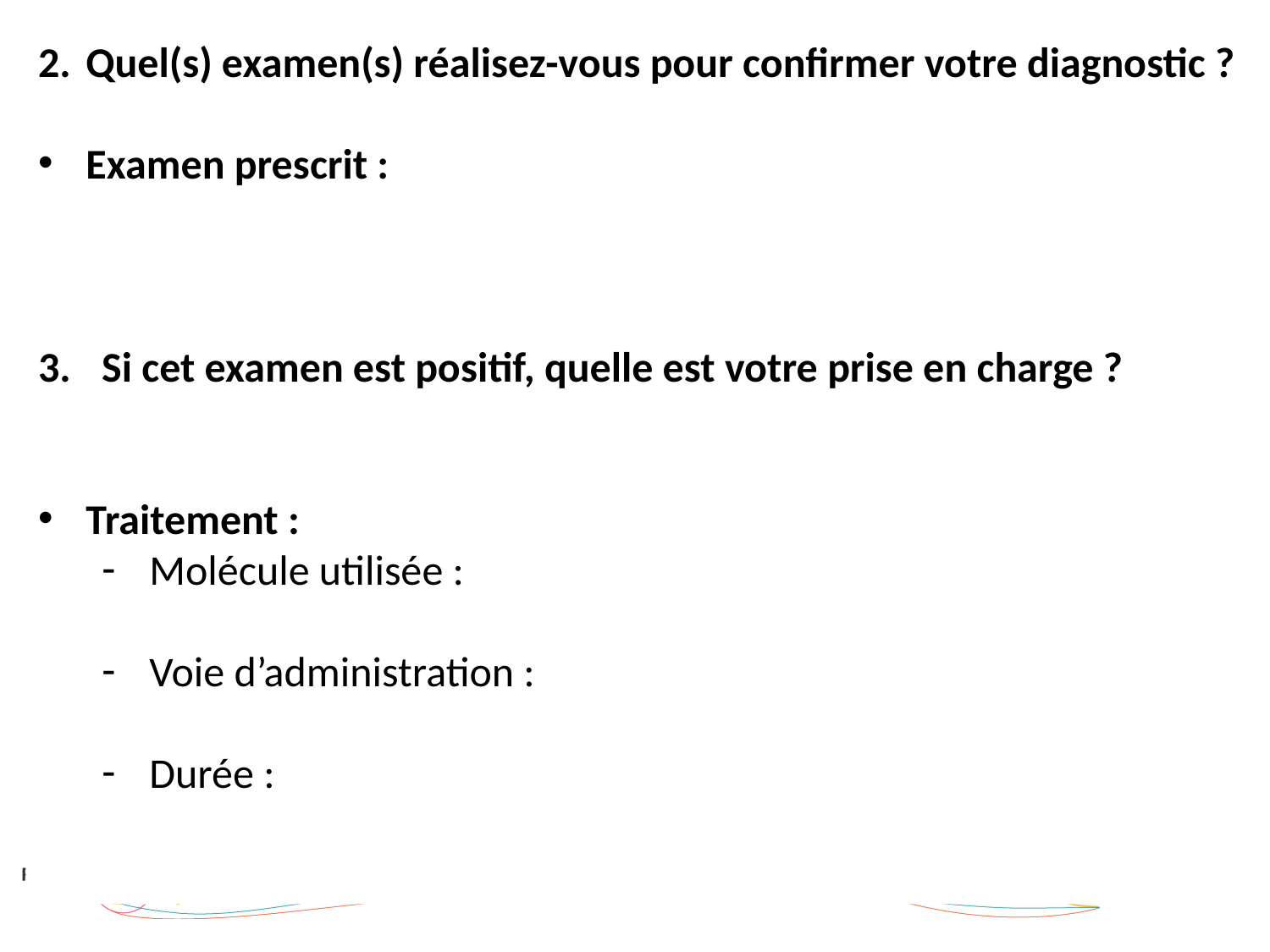

Quel(s) examen(s) réalisez-vous pour confirmer votre diagnostic ?

Examen prescrit :

Si cet examen est positif, quelle est votre prise en charge ?

Traitement :
Molécule utilisée :

Voie d’administration :

Durée :